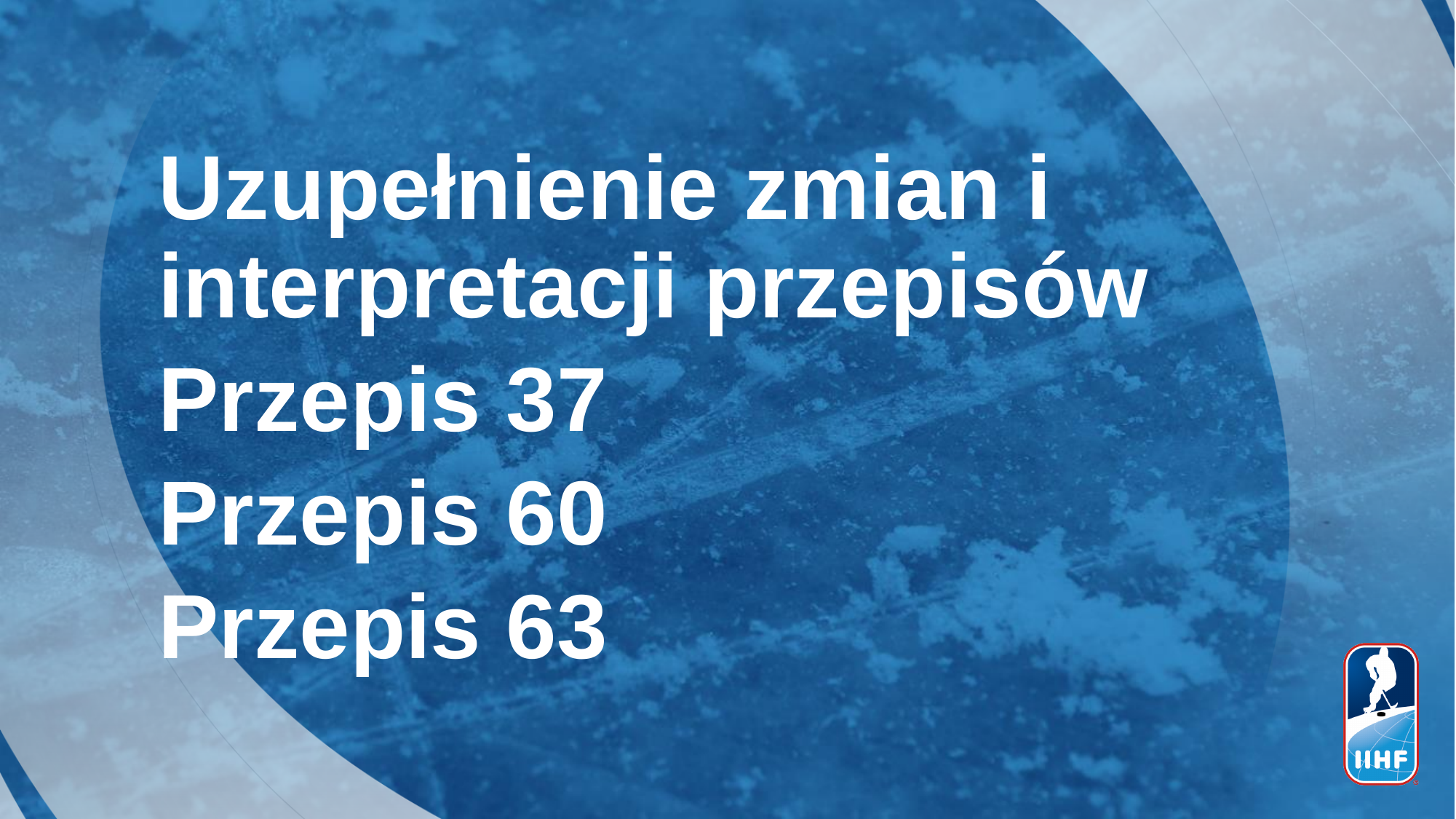

Uzupełnienie zmian i interpretacji przepisów
Przepis 37
Przepis 60
Przepis 63